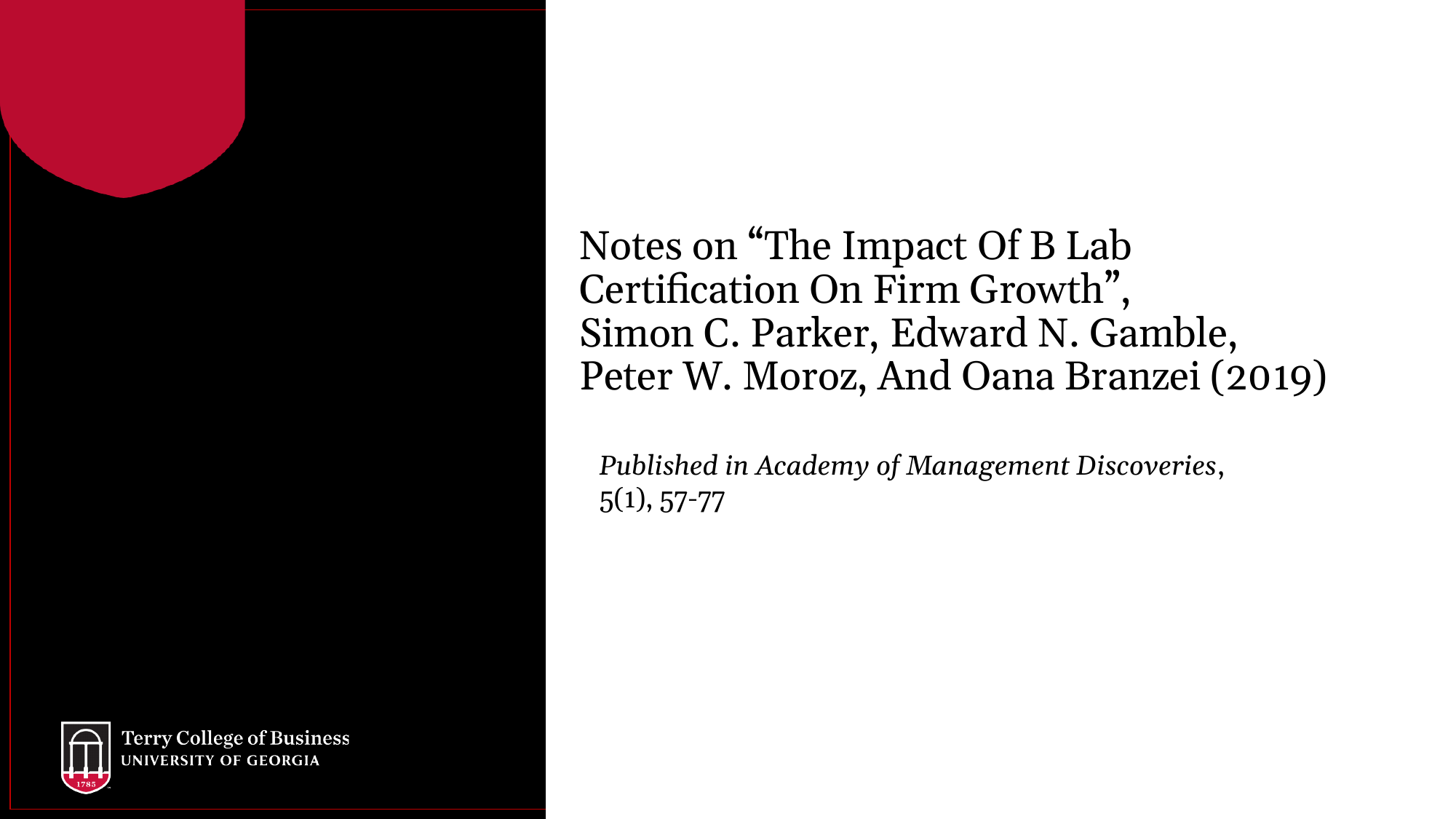

Notes on “The Impact Of B Lab Certification On Firm Growth”,
Simon C. Parker, Edward N. Gamble,
Peter W. Moroz, And Oana Branzei (2019)
Published in Academy of Management Discoveries, 5(1), 57-77